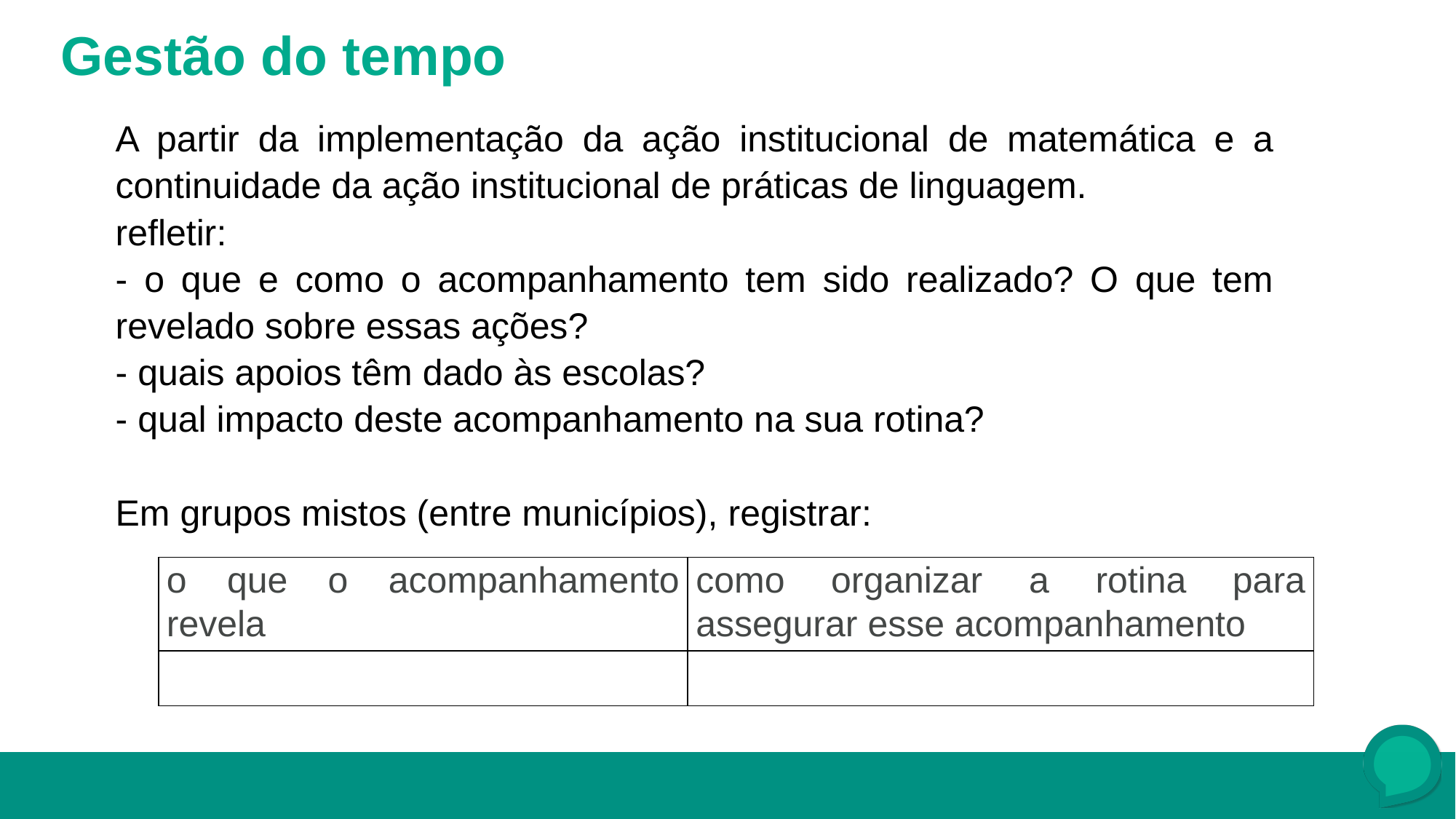

Gestão do tempo
A partir da implementação da ação institucional de matemática e a continuidade da ação institucional de práticas de linguagem.
refletir:
- o que e como o acompanhamento tem sido realizado? O que tem revelado sobre essas ações?
- quais apoios têm dado às escolas?
- qual impacto deste acompanhamento na sua rotina?

Em grupos mistos (entre municípios), registrar:

| o que o acompanhamento revela | como organizar a rotina para assegurar esse acompanhamento |
| --- | --- |
|  |  |